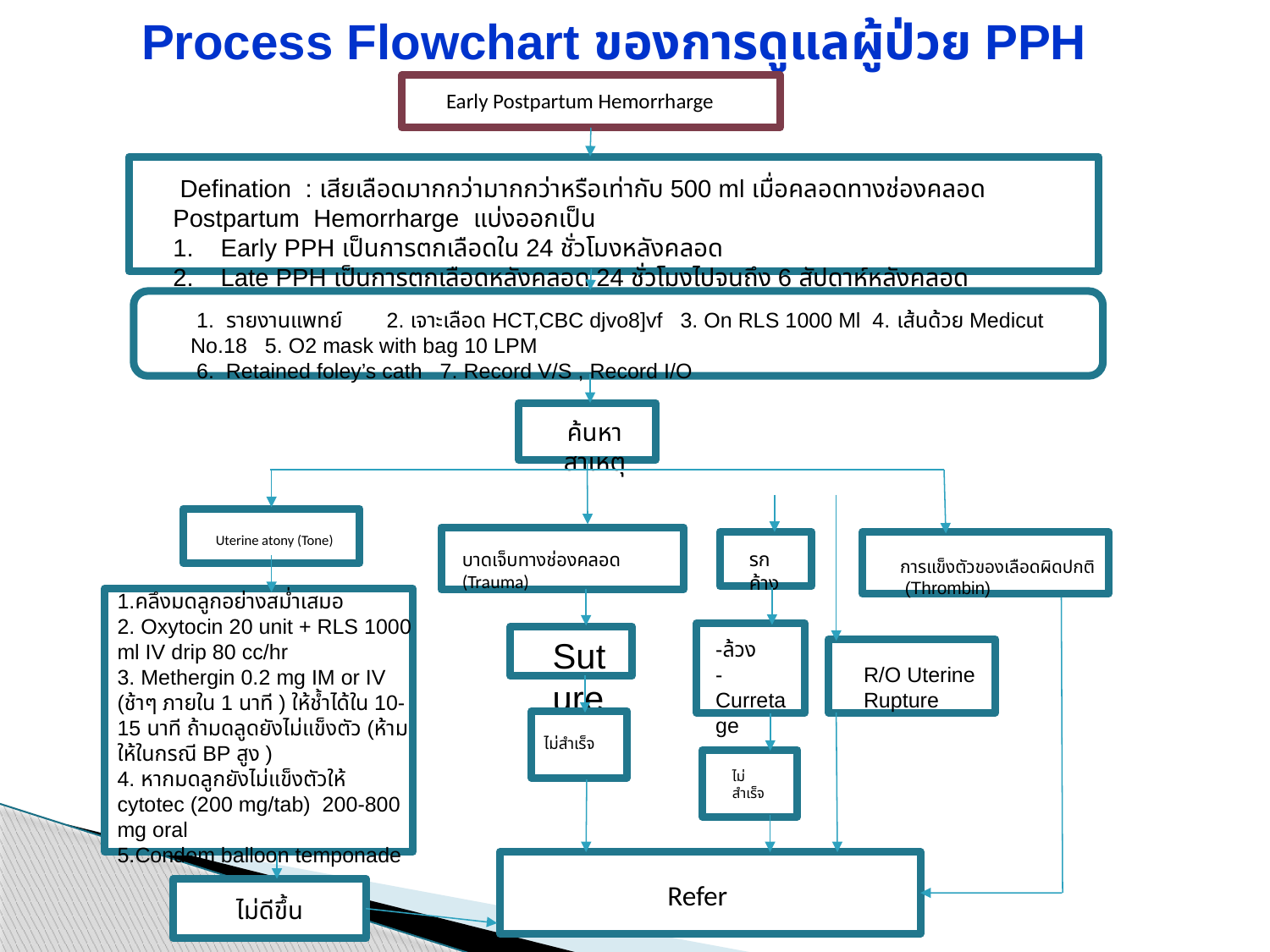

Process Flowchart ของการดูแลผู้ป่วย PPH

Early Postpartum Hemorrharge

 Defination  : เสียเลือดมากกว่ามากกว่าหรือเท่ากับ 500 ml เมื่อคลอดทางช่องคลอด Postpartum  Hemorrharge  แบ่งออกเป็น
Early PPH เป็นการตกเลือดใน 24 ชั่วโมงหลังคลอด
Late PPH เป็นการตกเลือดหลังคลอด 24 ชั่วโมงไปจนถึง 6 สัปดาห์หลังคลอด

 1.  รายงานแพทย์        2. เจาะเลือด HCT,CBC djvo8]vf   3. On RLS 1000 Ml  4. เส้นด้วย Medicut No.18   5. O2 mask with bag 10 LPM
 6.  Retained foley’s cath   7. Record V/S , Record I/O

ค้นหาสาเหตุ

Uterine atony (Tone)

รกค้าง
บาดเจ็บทางช่องคลอด (Trauma)
การแข็งตัวของเลือดผิดปกติ  (Thrombin)

1.คลึงมดลูกอย่างสม่ำเสมอ
2. Oxytocin 20 unit + RLS 1000 ml IV drip 80 cc/hr
3. Methergin 0.2 mg IM or IV (ช้าๆ ภายใน 1 นาที ) ให้ช้ำได้ใน 10-15 นาที ถ้ามดลูดยังไม่แข็งตัว (ห้ามให้ในกรณี BP สูง )
4. หากมดลูกยังไม่แข็งตัวให้ cytotec (200 mg/tab)  200-800 mg oral
5.Condom balloon temponade

Suture
-ล้วง
- Curretage

R/O Uterine Rupture

ไม่สำเร็จ

ไม่สำเร็จ

Refer

ไม่ดีขึ้น